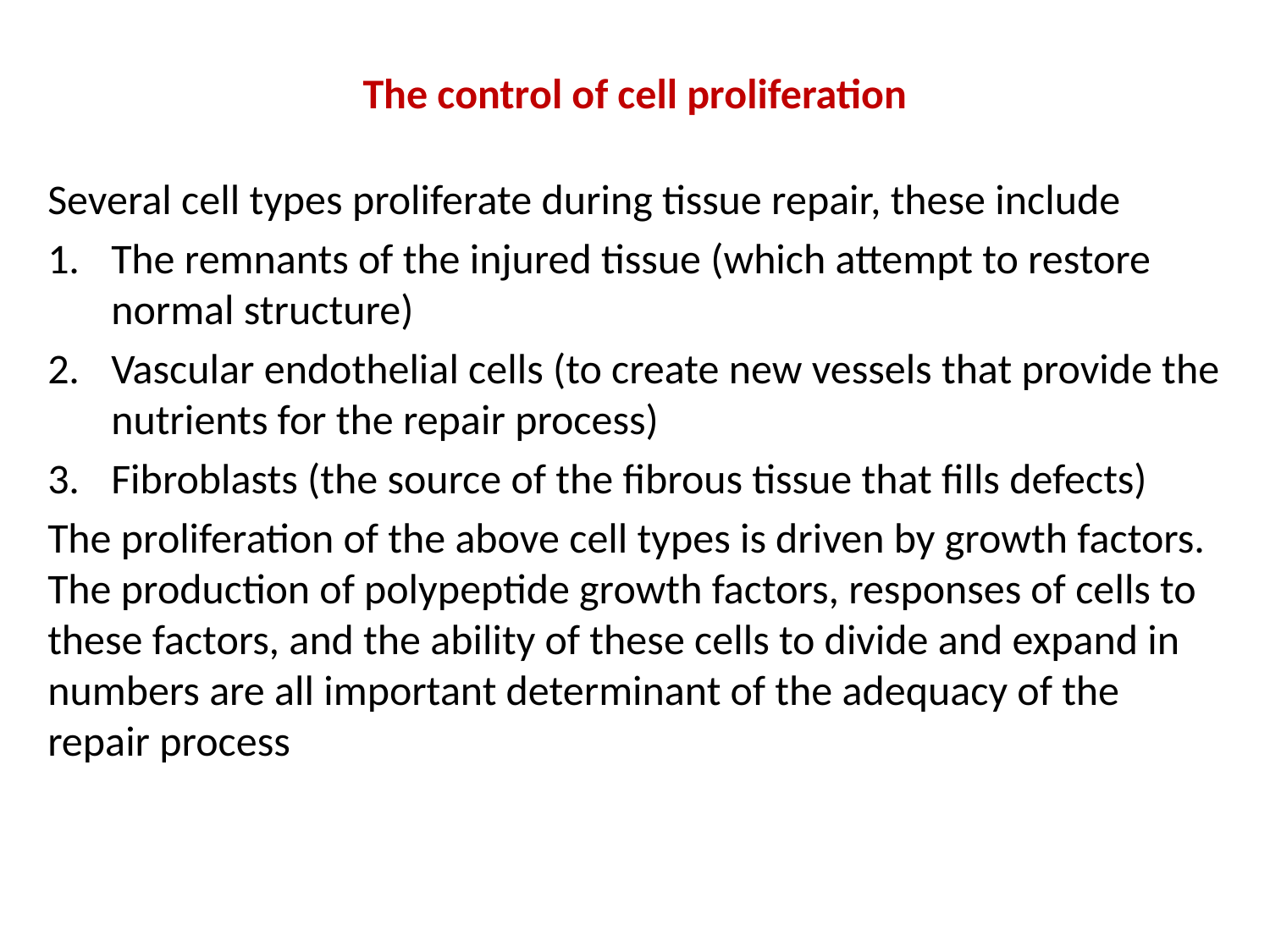

# The control of cell proliferation
Several cell types proliferate during tissue repair, these include
The remnants of the injured tissue (which attempt to restore normal structure)
Vascular endothelial cells (to create new vessels that provide the nutrients for the repair process)
Fibroblasts (the source of the fibrous tissue that fills defects)
The proliferation of the above cell types is driven by growth factors. The production of polypeptide growth factors, responses of cells to these factors, and the ability of these cells to divide and expand in numbers are all important determinant of the adequacy of the repair process